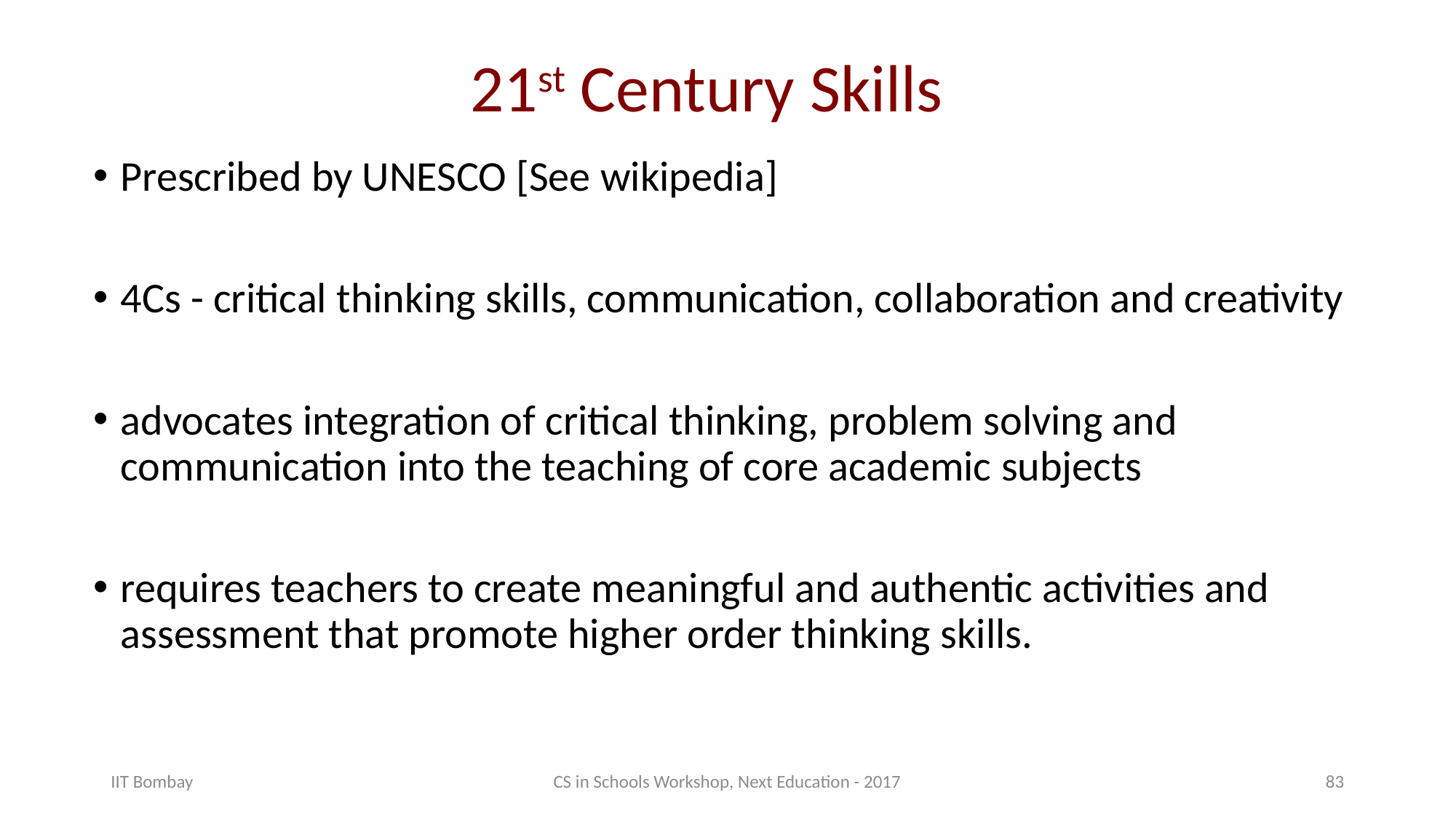

# 21st Century Skills
Prescribed by UNESCO [See wikipedia]

4Cs - critical thinking skills, communication, collaboration and creativity

advocates integration of critical thinking, problem solving and communication into the teaching of core academic subjects

requires teachers to create meaningful and authentic activities and assessment that promote higher order thinking skills.
IIT Bombay
CS in Schools Workshop, Next Education - 2017
83